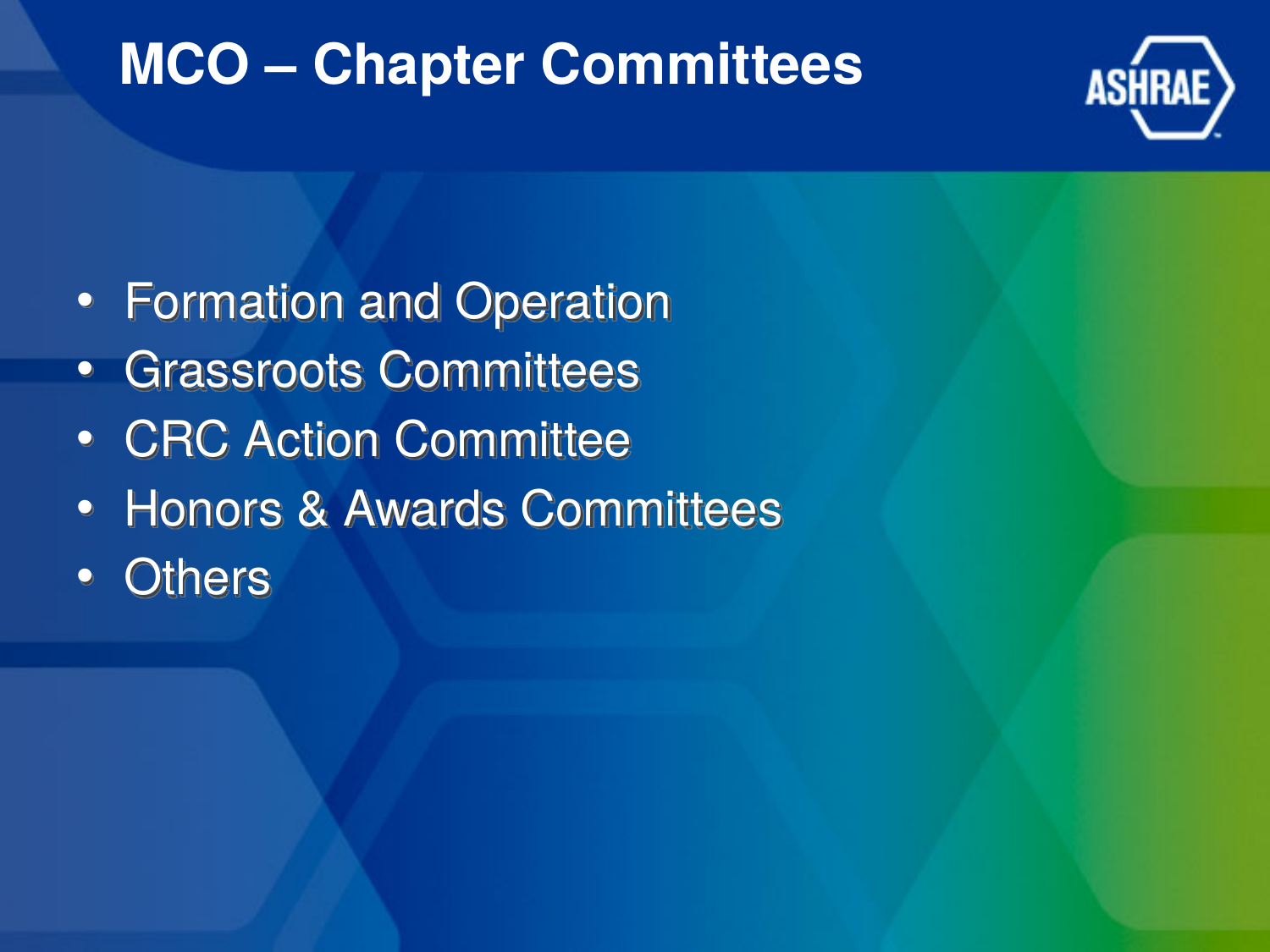

# MCO – Chapter Committees
Formation and Operation
Grassroots Committees
CRC Action Committee
Honors & Awards Committees
Others